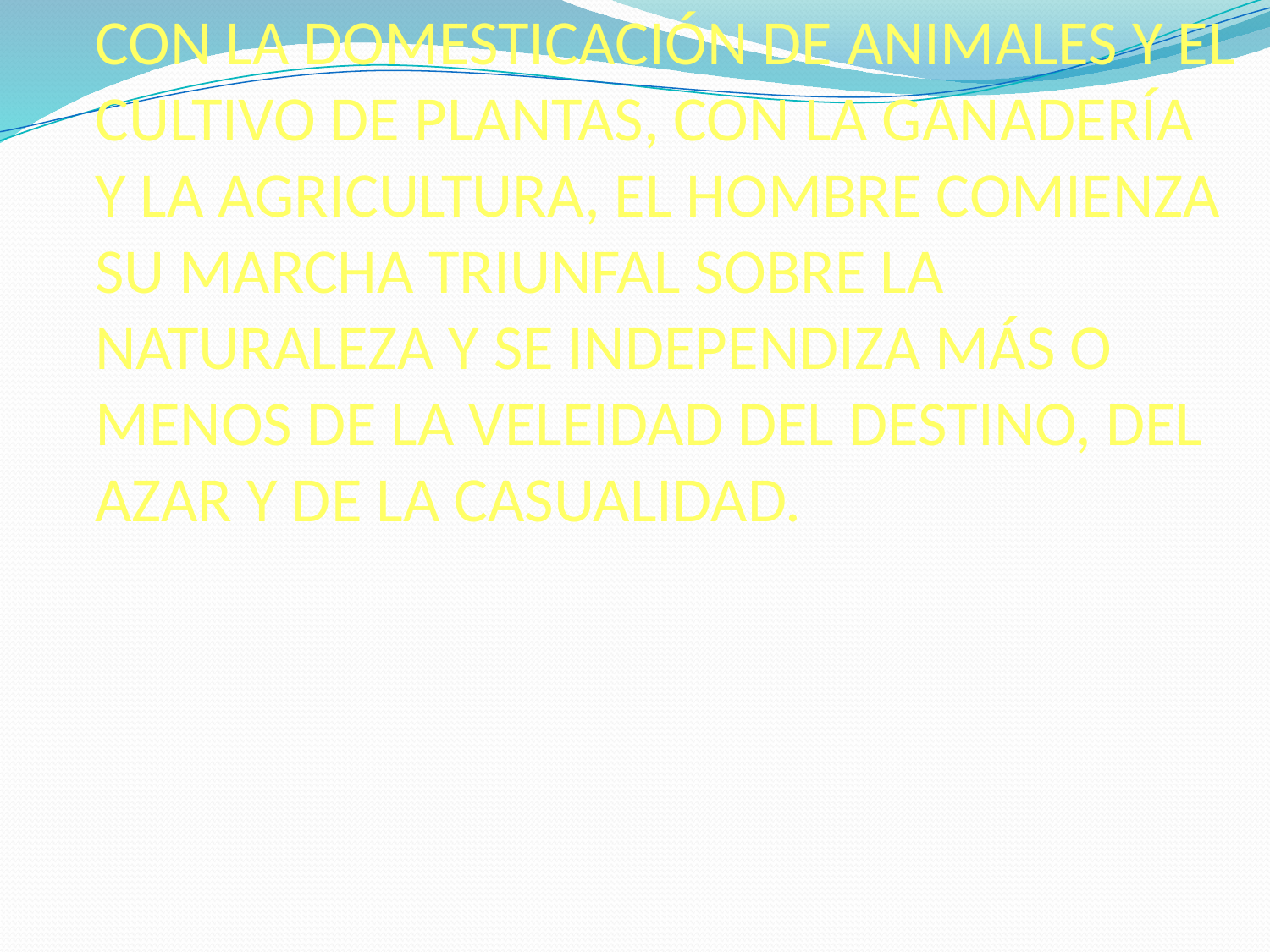

# CON LA DOMESTICACIÓN DE ANIMALES Y EL CULTIVO DE PLANTAS, CON LA GANADERÍA Y LA AGRICULTURA, EL HOMBRE COMIENZA SU MARCHA TRIUNFAL SOBRE LA NATURALEZA Y SE INDEPENDIZA MÁS O MENOS DE LA VELEIDAD DEL DESTINO, DEL AZAR Y DE LA CASUALIDAD.